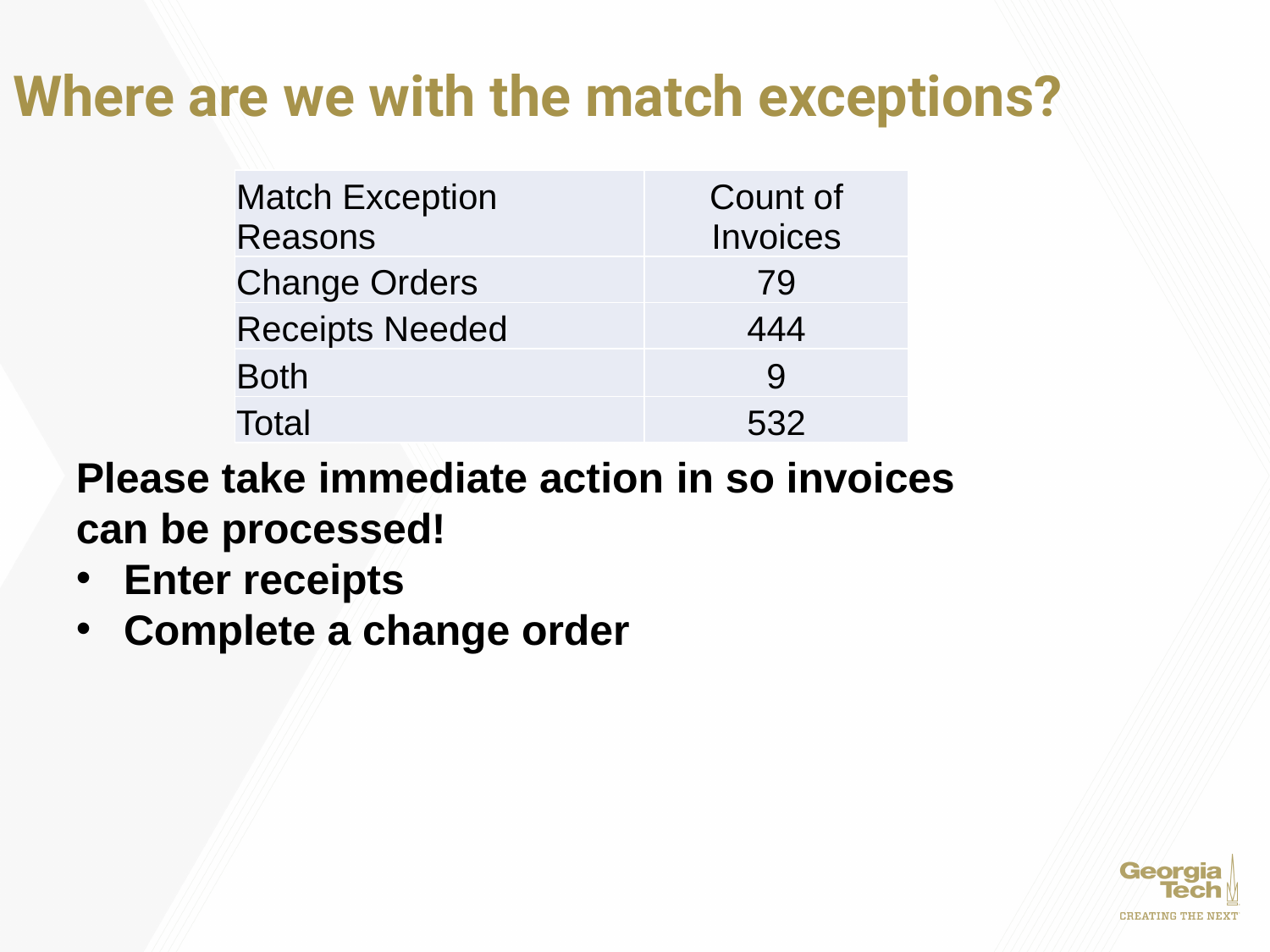

# Where are we with the match exceptions?
| Match Exception Reasons | Count of Invoices |
| --- | --- |
| Change Orders | 79 |
| Receipts Needed | 444 |
| Both | 9 |
| Total | 532 |
Please take immediate action in so invoices can be processed!
Enter receipts
Complete a change order